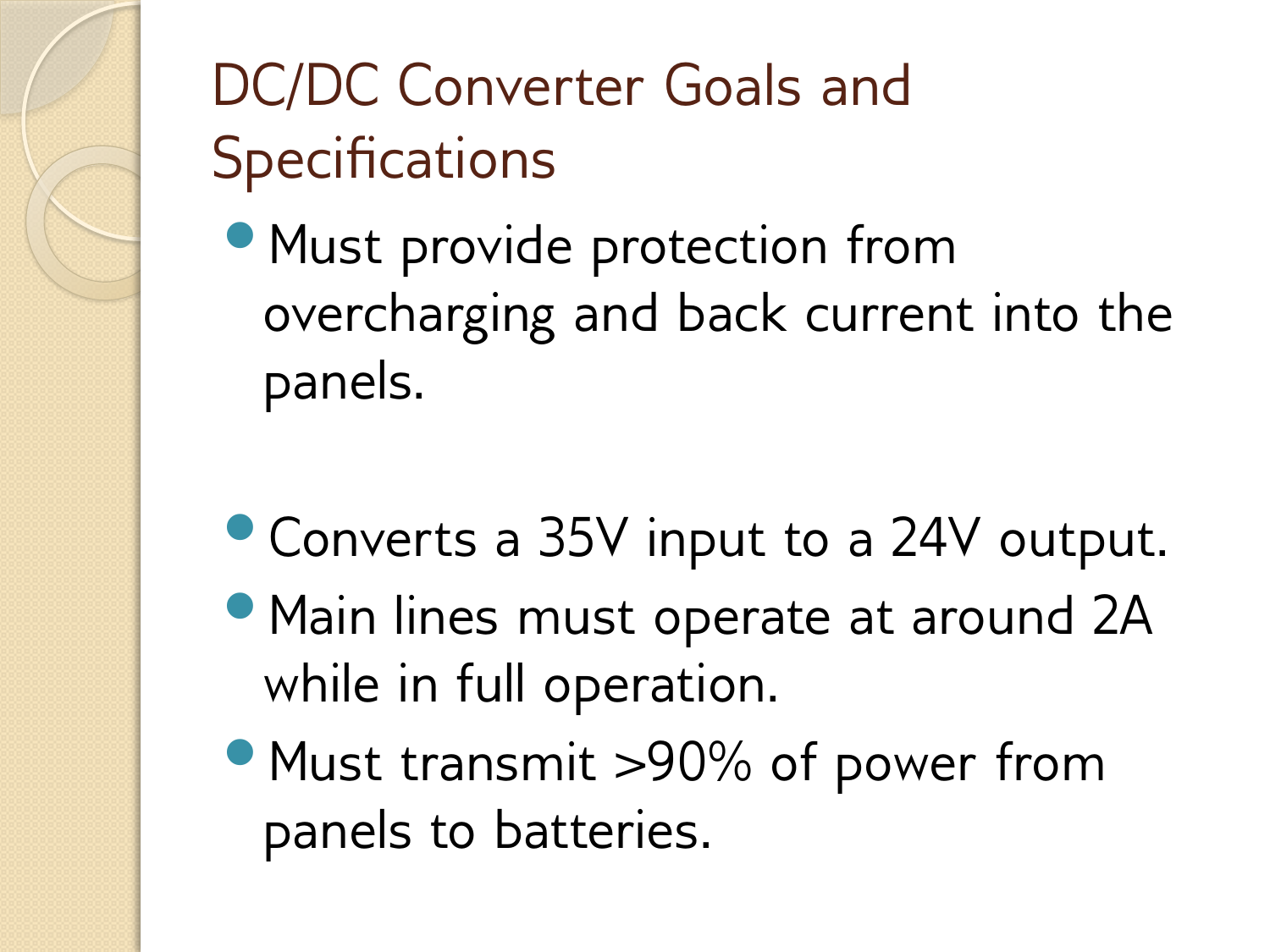

# DC/DC Converter Goals and Specifications
Must provide protection from overcharging and back current into the panels.

Converts a 35V input to a 24V output.
Main lines must operate at around 2A while in full operation.
Must transmit >90% of power from panels to batteries.